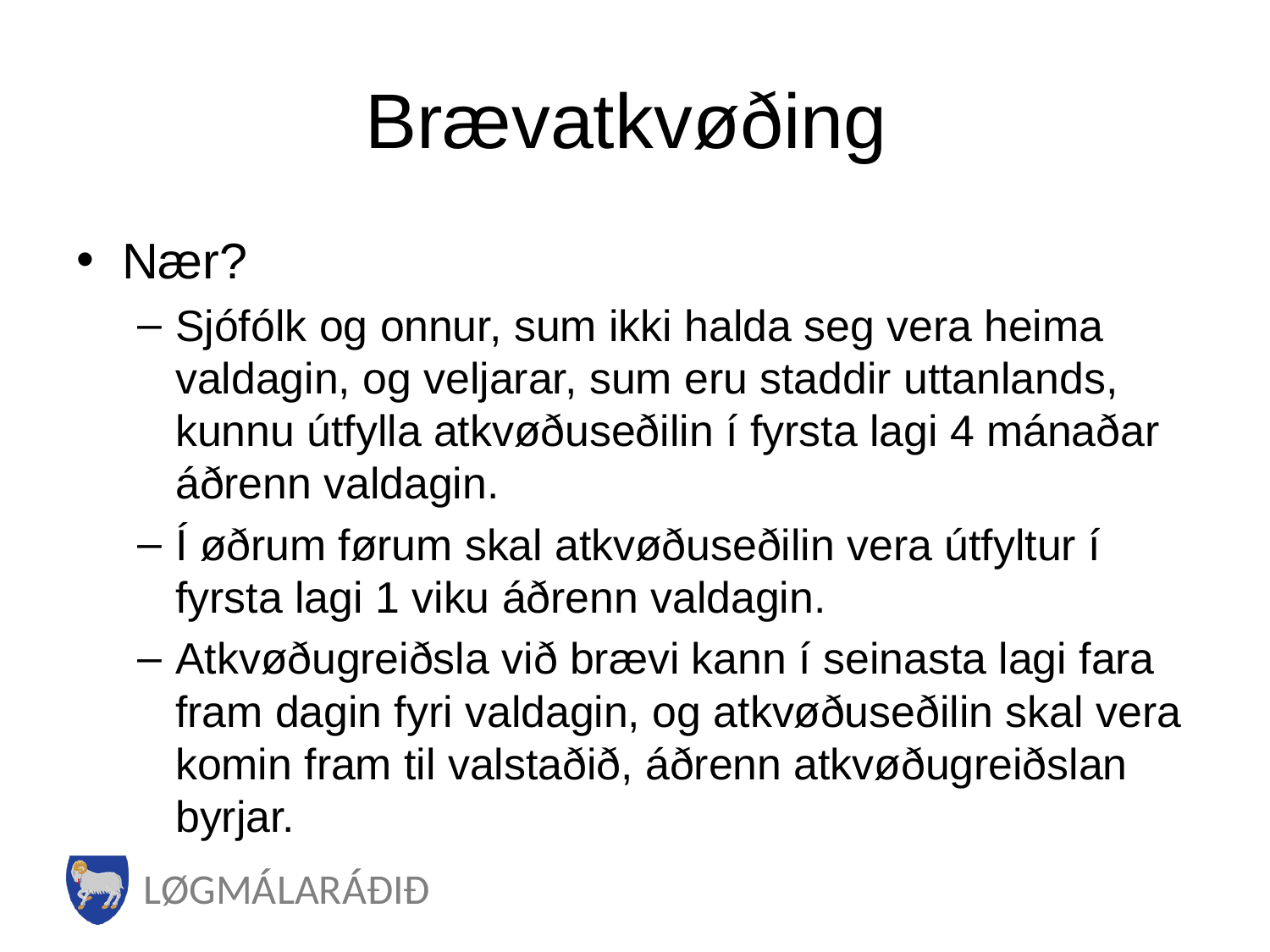

# Brævatkvøðing
Nær?
Sjófólk og onnur, sum ikki halda seg vera heima valdagin, og veljarar, sum eru staddir uttanlands, kunnu útfylla atkvøðuseðilin í fyrsta lagi 4 mánaðar áðrenn valdagin.
Í øðrum førum skal atkvøðuseðilin vera útfyltur í fyrsta lagi 1 viku áðrenn valdagin.
Atkvøðugreiðsla við brævi kann í seinasta lagi fara fram dagin fyri valdagin, og atkvøðuseðilin skal vera komin fram til valstaðið, áðrenn atkvøðugreiðslan byrjar.